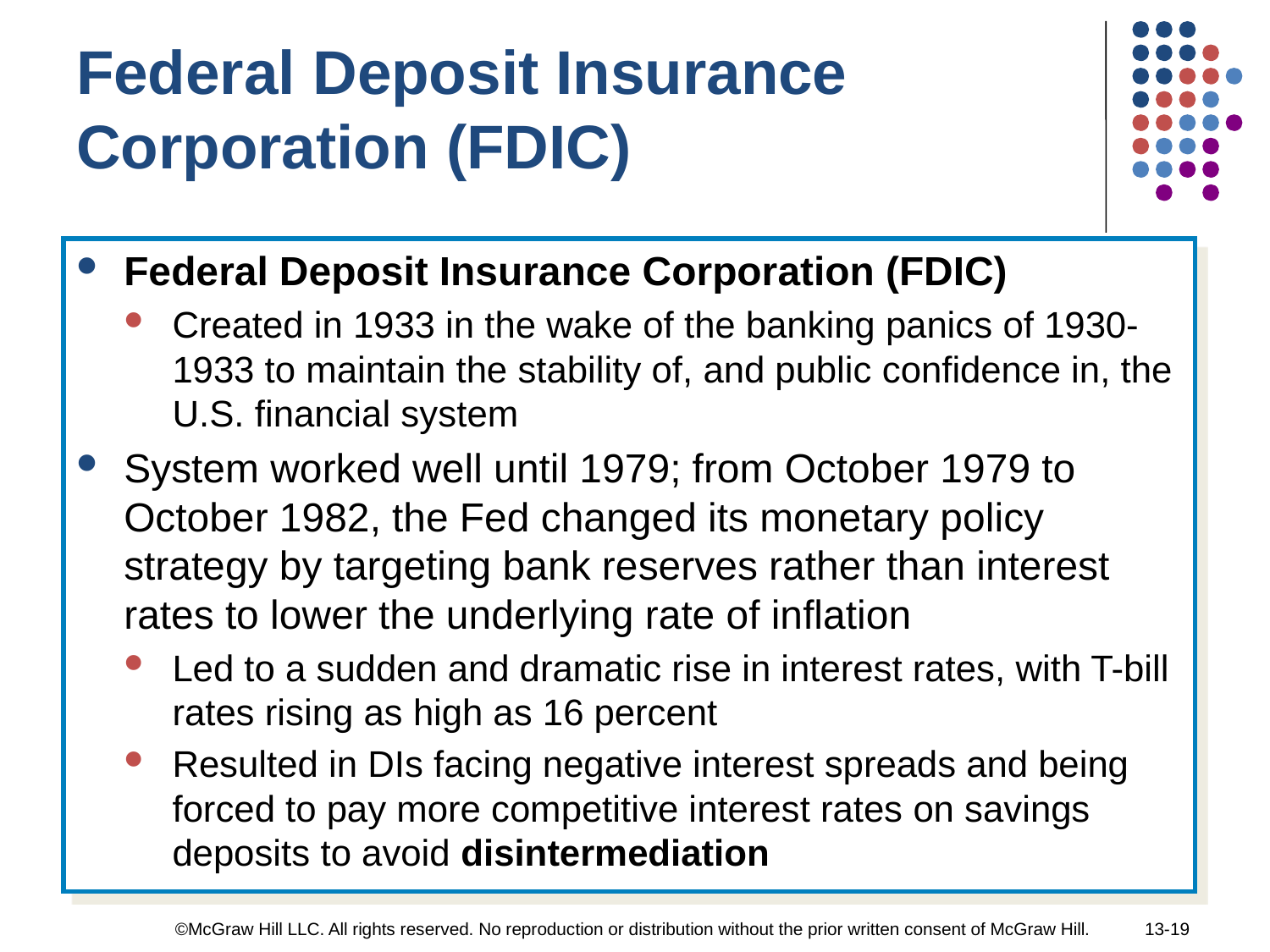

Federal Deposit Insurance Corporation (FDIC)
Federal Deposit Insurance Corporation (FDIC)
Created in 1933 in the wake of the banking panics of 1930-1933 to maintain the stability of, and public confidence in, the U.S. financial system
System worked well until 1979; from October 1979 to October 1982, the Fed changed its monetary policy strategy by targeting bank reserves rather than interest rates to lower the underlying rate of inflation
Led to a sudden and dramatic rise in interest rates, with T-bill rates rising as high as 16 percent
Resulted in DIs facing negative interest spreads and being forced to pay more competitive interest rates on savings deposits to avoid disintermediation

©McGraw Hill LLC. All rights reserved. No reproduction or distribution without the prior written consent of McGraw Hill.
13-19